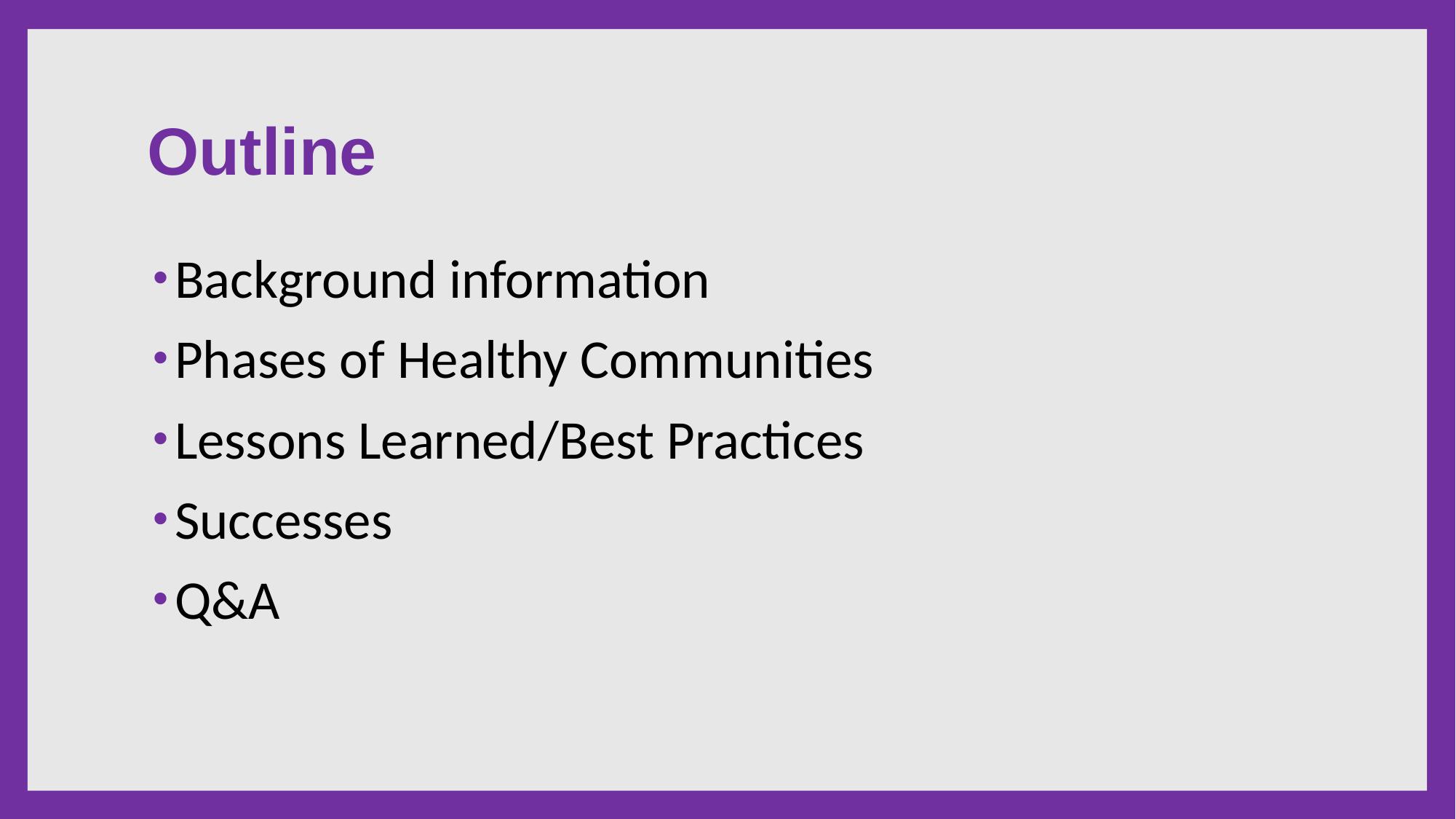

# Outline
Background information
Phases of Healthy Communities
Lessons Learned/Best Practices
Successes
Q&A